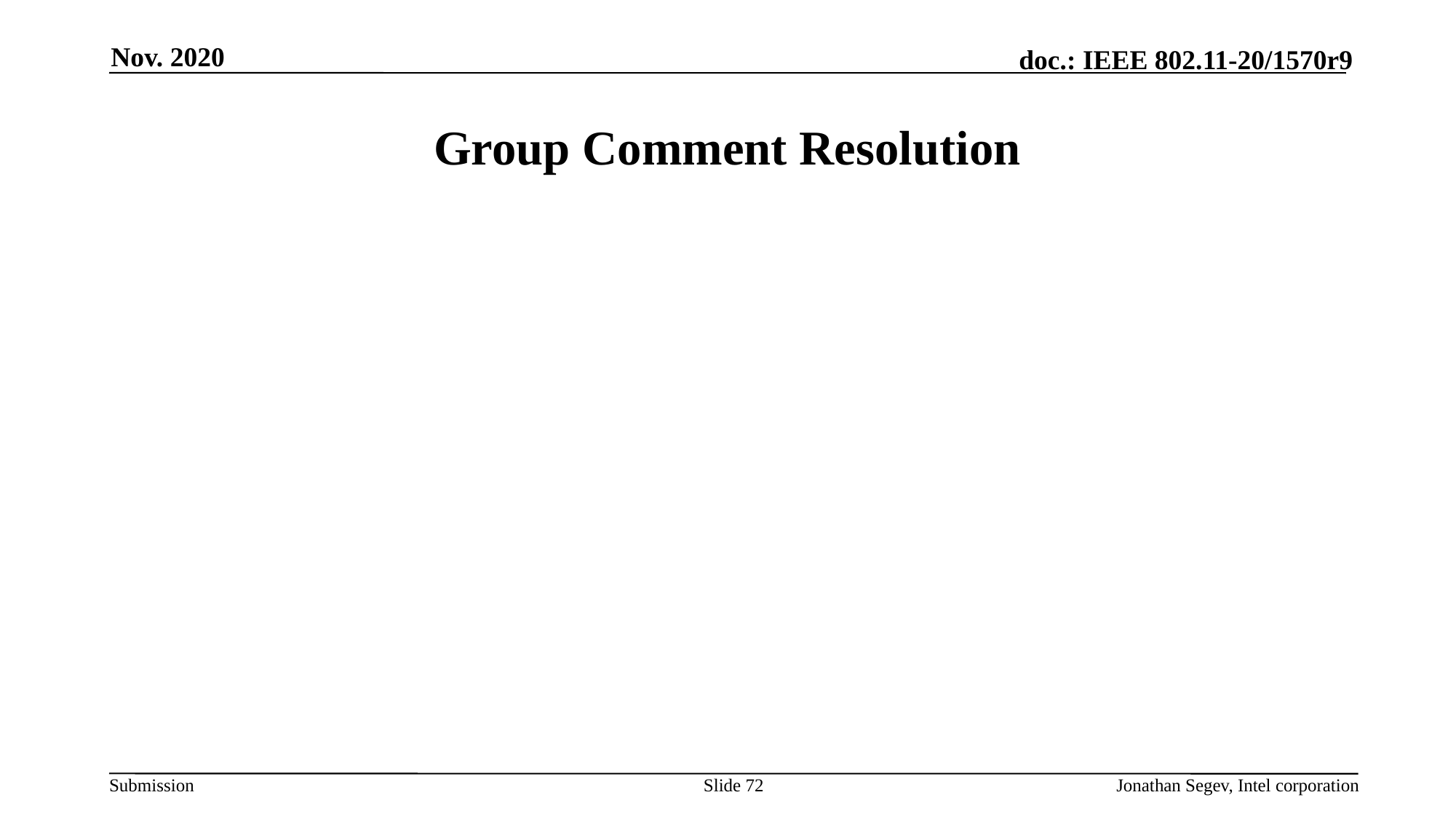

Nov. 2020
# Group Comment Resolution

Slide 72
Jonathan Segev, Intel corporation